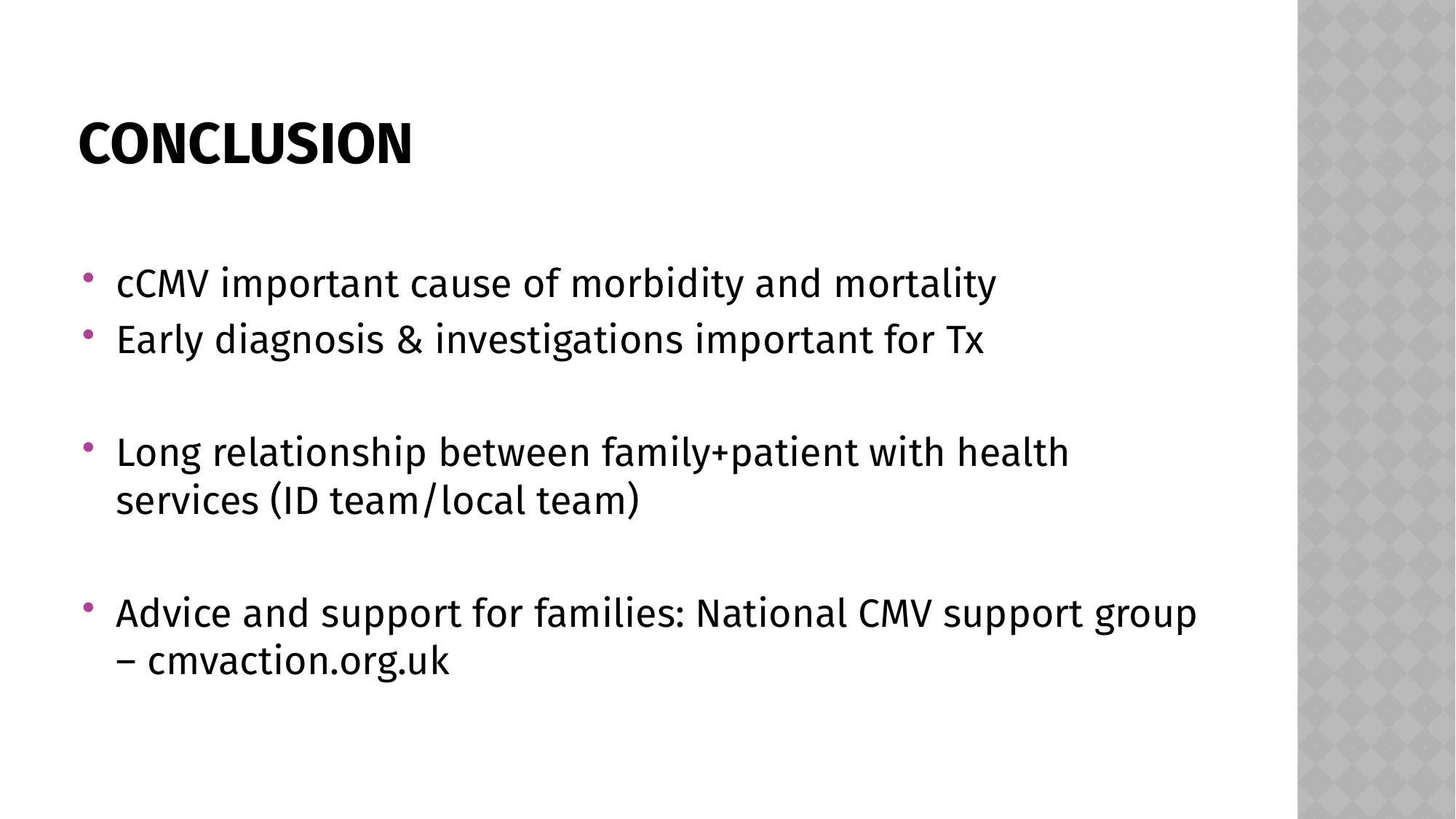

# Conclusion

cCMV important cause of morbidity and mortality
Early diagnosis & investigations important for Tx

Long relationship between family+patient with health services (ID team/local team)

Advice and support for families: National CMV support group – cmvaction.org.uk